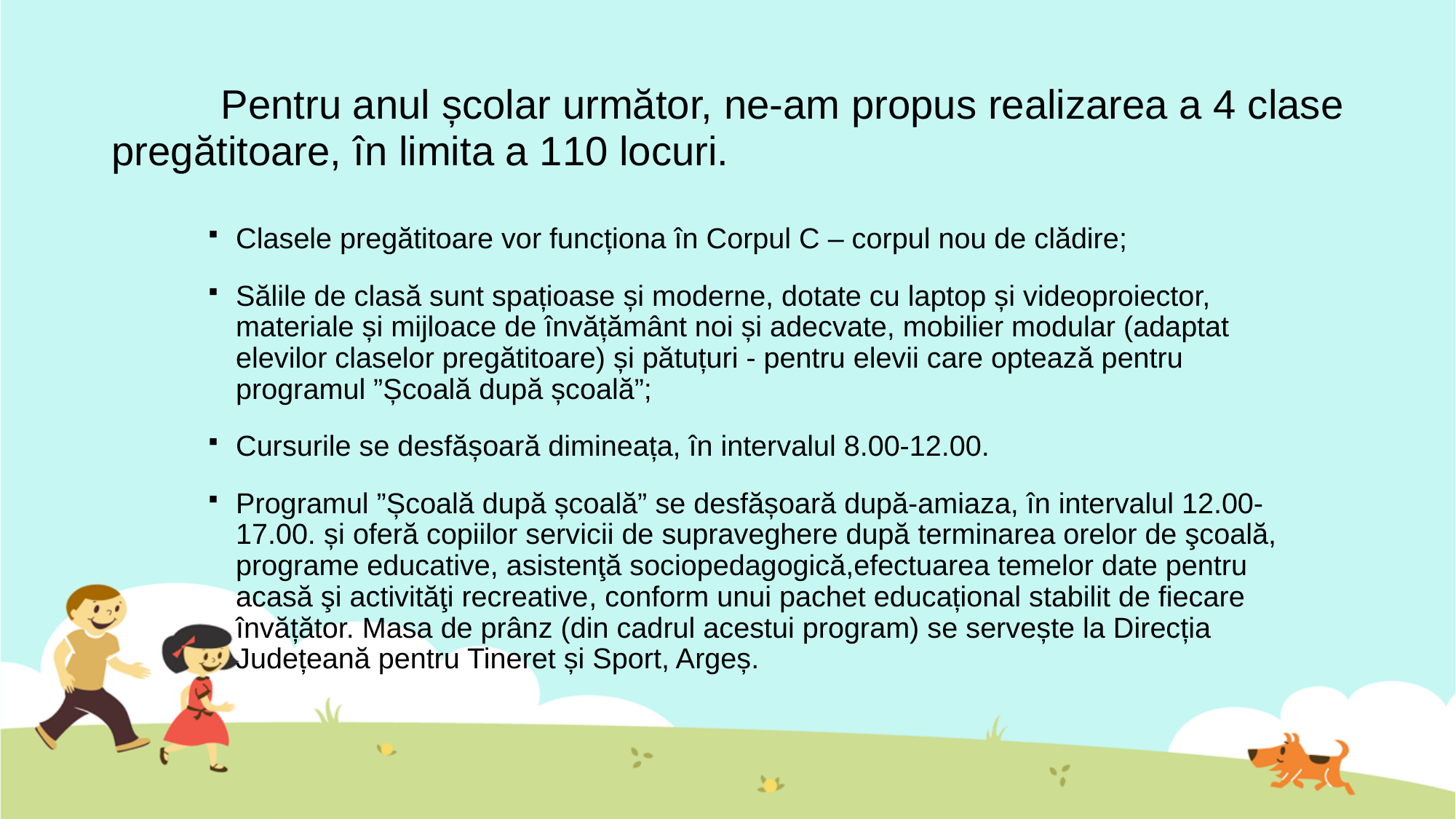

# Pentru anul școlar următor, ne-am propus realizarea a 4 clase pregătitoare, în limita a 110 locuri.
Clasele pregătitoare vor funcționa în Corpul C – corpul nou de clădire;
Sălile de clasă sunt spațioase și moderne, dotate cu laptop și videoproiector, materiale și mijloace de învățământ noi și adecvate, mobilier modular (adaptat elevilor claselor pregătitoare) și pătuțuri - pentru elevii care optează pentru programul ”Școală după școală”;
Cursurile se desfășoară dimineața, în intervalul 8.00-12.00.
Programul ”Școală după școală” se desfășoară după-amiaza, în intervalul 12.00-17.00. și oferă copiilor servicii de supraveghere după terminarea orelor de şcoală, programe educative, asistenţă sociopedagogică,efectuarea temelor date pentru acasă şi activităţi recreative, conform unui pachet educațional stabilit de fiecare învățător. Masa de prânz (din cadrul acestui program) se servește la Direcția Județeană pentru Tineret și Sport, Argeș.